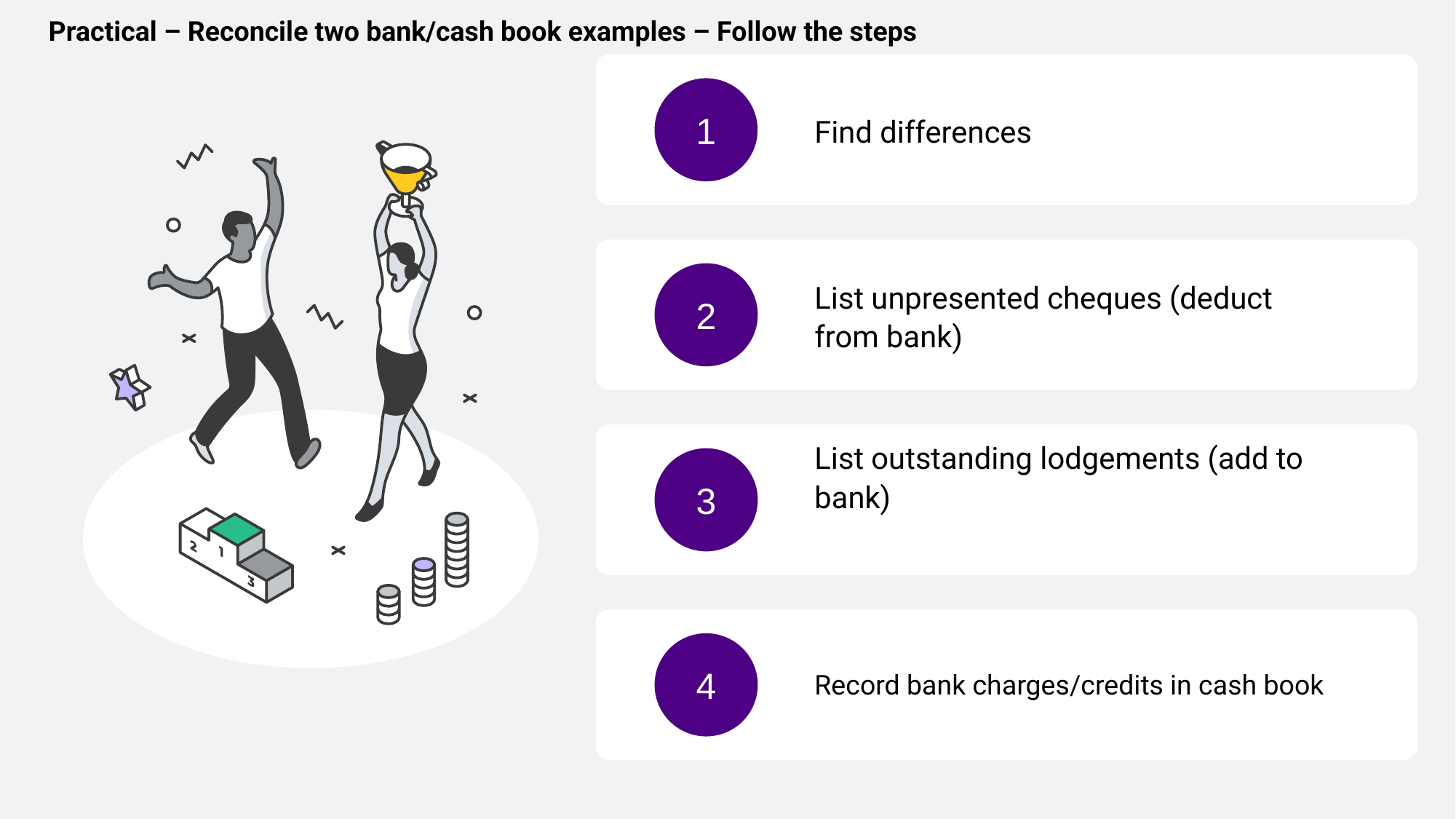

#
Practical – Reconcile two bank/cash book examples – Follow the steps
Find differences
1

List unpresented cheques (deduct from bank)
2

List outstanding lodgements (add to bank)

3
record bank charges/credits in cash boo
Record bank charges/credits in cash book

4